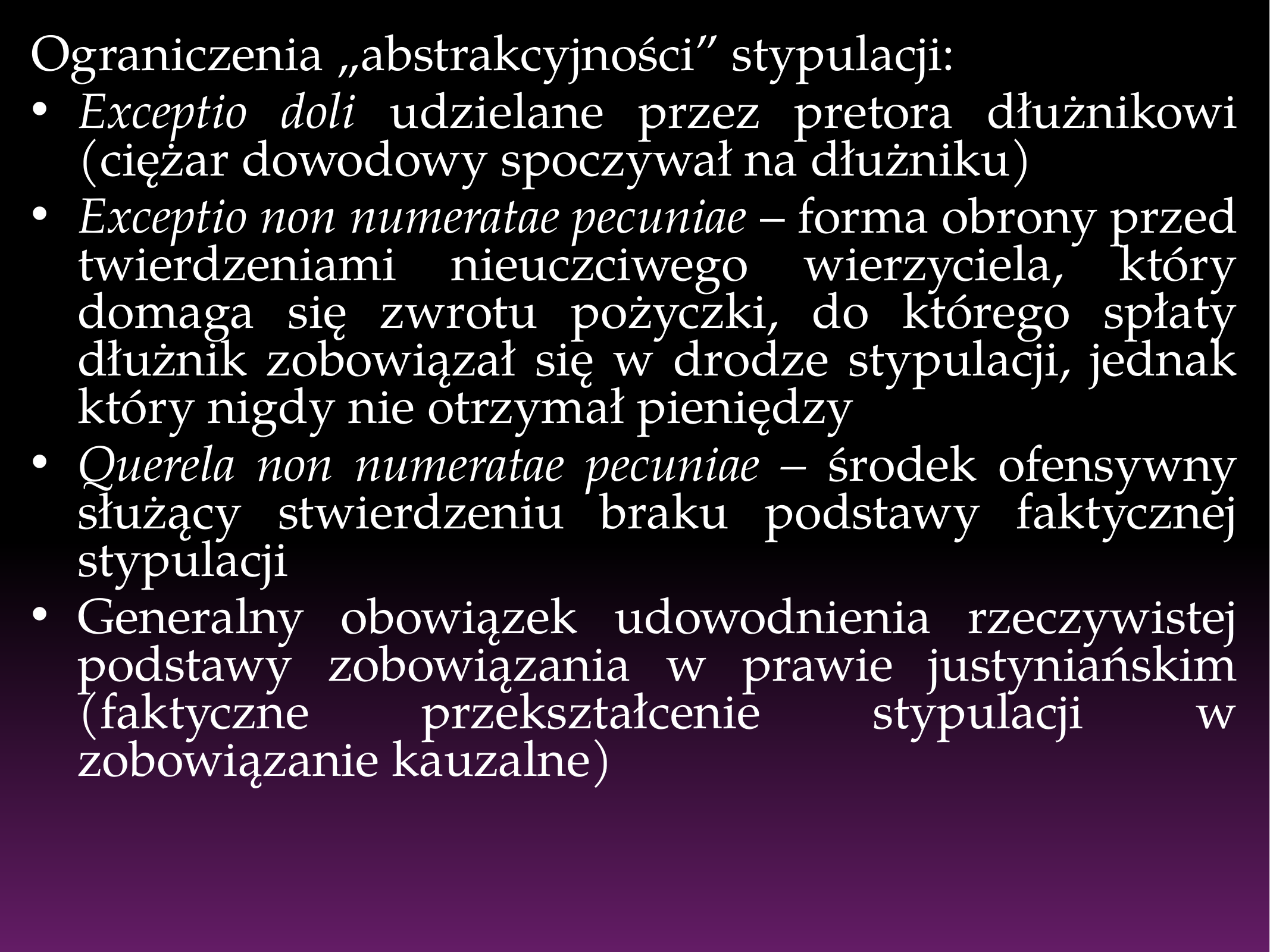

Ograniczenia „abstrakcyjności” stypulacji:
Exceptio doli udzielane przez pretora dłużnikowi (ciężar dowodowy spoczywał na dłużniku)
Exceptio non numeratae pecuniae – forma obrony przed twierdzeniami nieuczciwego wierzyciela, który domaga się zwrotu pożyczki, do którego spłaty dłużnik zobowiązał się w drodze stypulacji, jednak który nigdy nie otrzymał pieniędzy
Querela non numeratae pecuniae – środek ofensywny służący stwierdzeniu braku podstawy faktycznej stypulacji
Generalny obowiązek udowodnienia rzeczywistej podstawy zobowiązania w prawie justyniańskim (faktyczne przekształcenie stypulacji w zobowiązanie kauzalne)